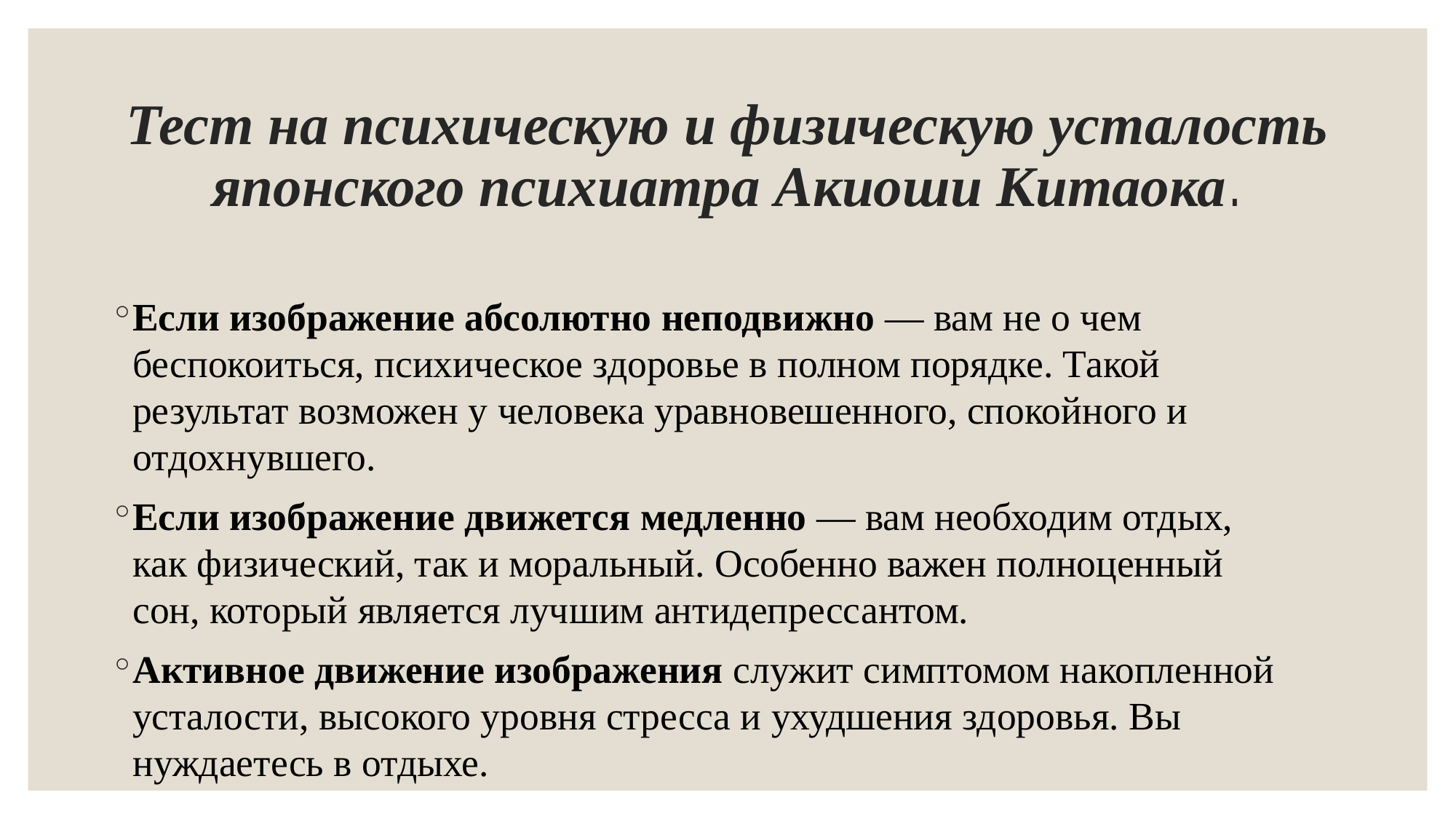

# Тест на психическую и физическую усталость японского психиатра Акиоши Китаока.
Если изображение абсолютно неподвижно — вам не о чем беспокоиться, психическое здоровье в полном порядке. Такой результат возможен у человека уравновешенного, спокойного и отдохнувшего.
Если изображение движется медленно — вам необходим отдых, как физический, так и моральный. Особенно важен полноценный сон, который является лучшим антидепрессантом.
Активное движение изображения служит симптомом накопленной усталости, высокого уровня стресса и ухудшения здоровья. Вы нуждаетесь в отдыхе.